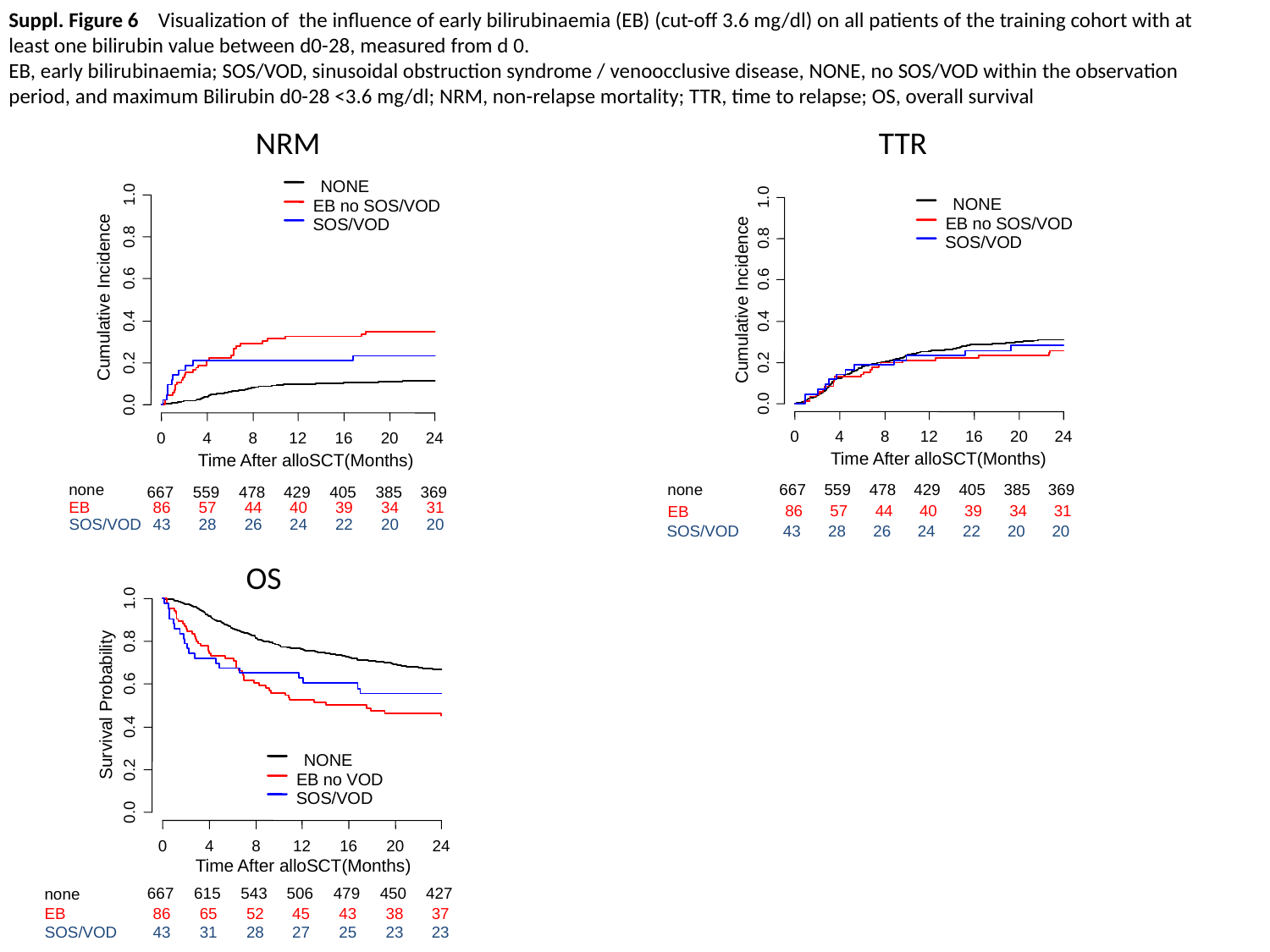

Suppl. Figure 6    Visualization of  the influence of early bilirubinaemia (EB) (cut-off 3.6 mg/dl) on all patients of the training cohort with at least one bilirubin value between d0-28, measured from d 0.
EB, early bilirubinaemia; SOS/VOD, sinusoidal obstruction syndrome / venoocclusive disease, NONE, no SOS/VOD within the observation period, and maximum Bilirubin d0-28 <3.6 mg/dl; NRM, non-relapse mortality; TTR, time to relapse; OS, overall survival
NRM
TTR

NONE

1.0
EB no SOS/VOD

SOS/VOD

0.8

0.6

Cumulative Incidence
0.4

0.2

0.0

0
4
8
12
16
20
24
Time After alloSCT(Months)
none
667
559
478
429
405
385
369
EB
86
57
44
40
39
34
31
SOS/VOD
43
28
26
24
22
20
20
1.0
NONE

EB no SOS/VOD

SOS/VOD

0.8

0.6

Cumulative Incidence
0.4

0.2

0.0

0
4
8
12
16
20
24
Time After alloSCT(Months)
none
667
559
478
429
405
385
369
86
57
44
40
39
34
31
EB
SOS/VOD
43
28
26
24
22
20
20
OS
1.0

0.8

0.6

Survival Probability
0.4

NONE

0.2
EB no VOD

SOS/VOD

0.0

0
4
8
12
16
20
24
Time After alloSCT(Months)
667
615
543
506
479
450
427
none
EB
86
65
52
45
43
38
37
SOS/VOD
43
31
28
27
25
23
23